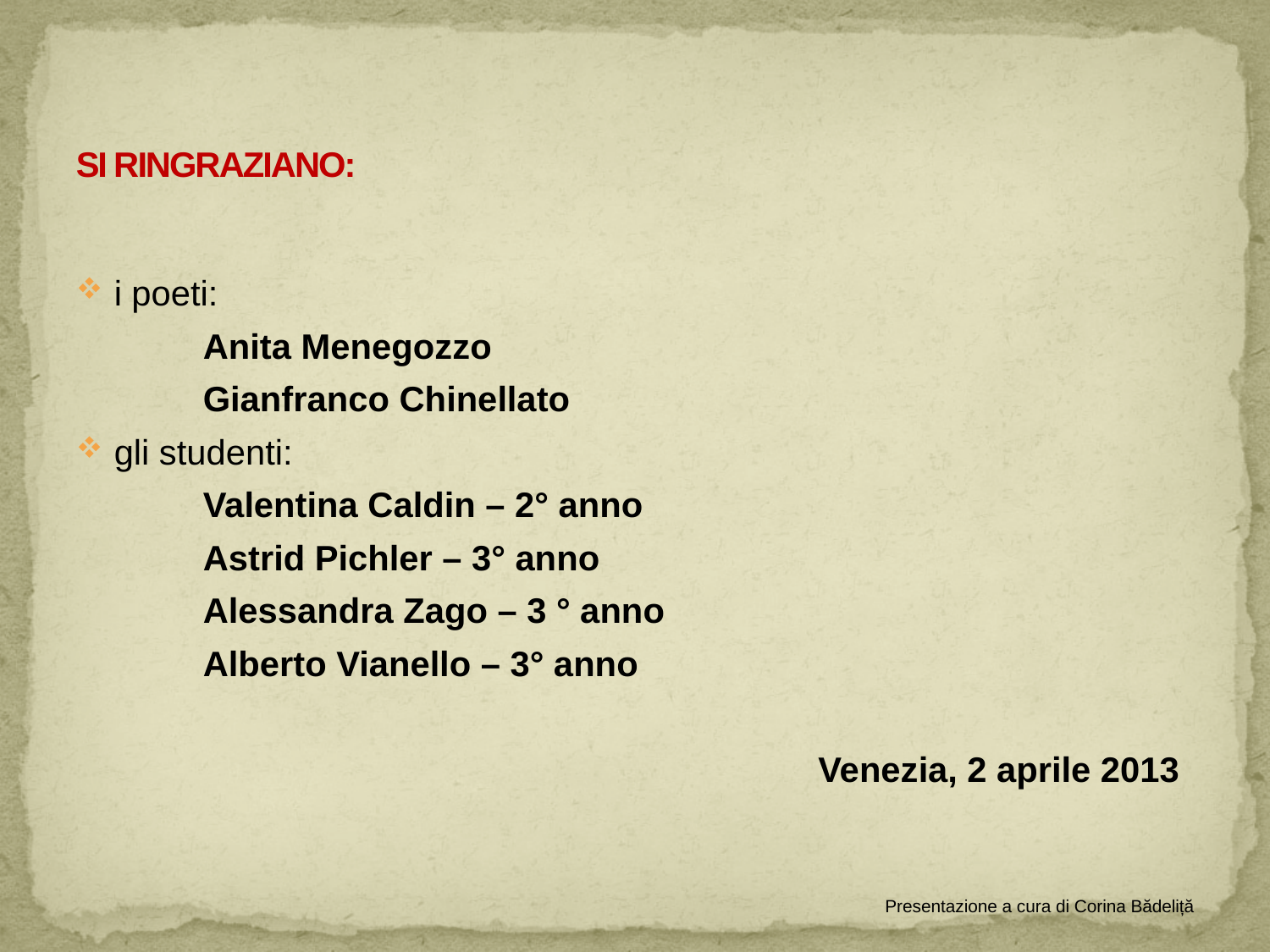

# SI RINGRAZIANO:

i poeti:
	Anita Menegozzo
	Gianfranco Chinellato
gli studenti:
	Valentina Caldin – 2° anno
	Astrid Pichler – 3° anno
	Alessandra Zago – 3 ° anno
	Alberto Vianello – 3° anno

					           Venezia, 2 aprile 2013

Presentazione a cura di Corina Bădeliță